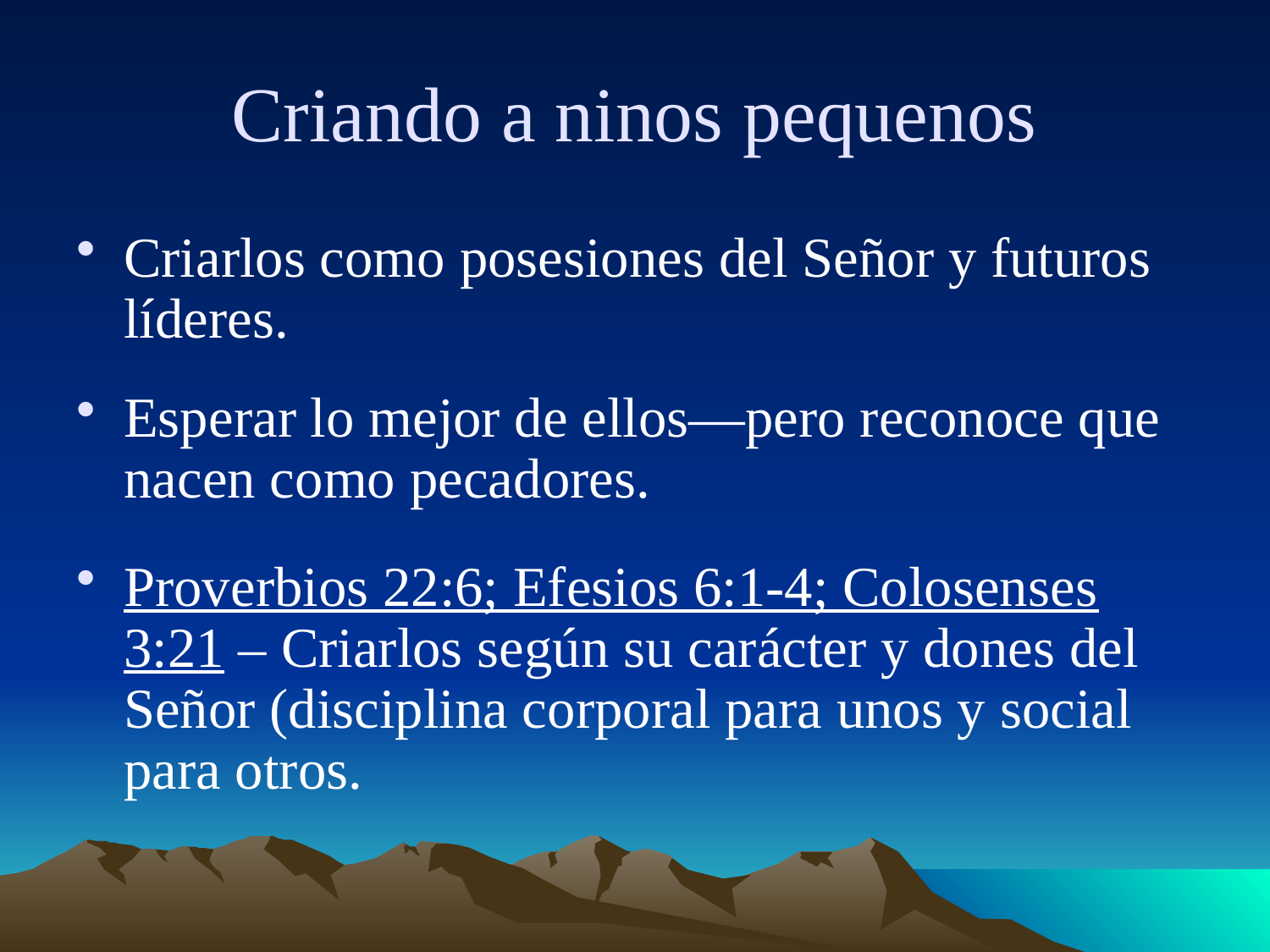

# Criando a ninos pequenos
Criarlos como posesiones del Señor y futuros líderes.

Esperar lo mejor de ellos—pero reconoce que nacen como pecadores.

Proverbios 22:6; Efesios 6:1-4; Colosenses 3:21 – Criarlos según su carácter y dones del Señor (disciplina corporal para unos y social para otros.